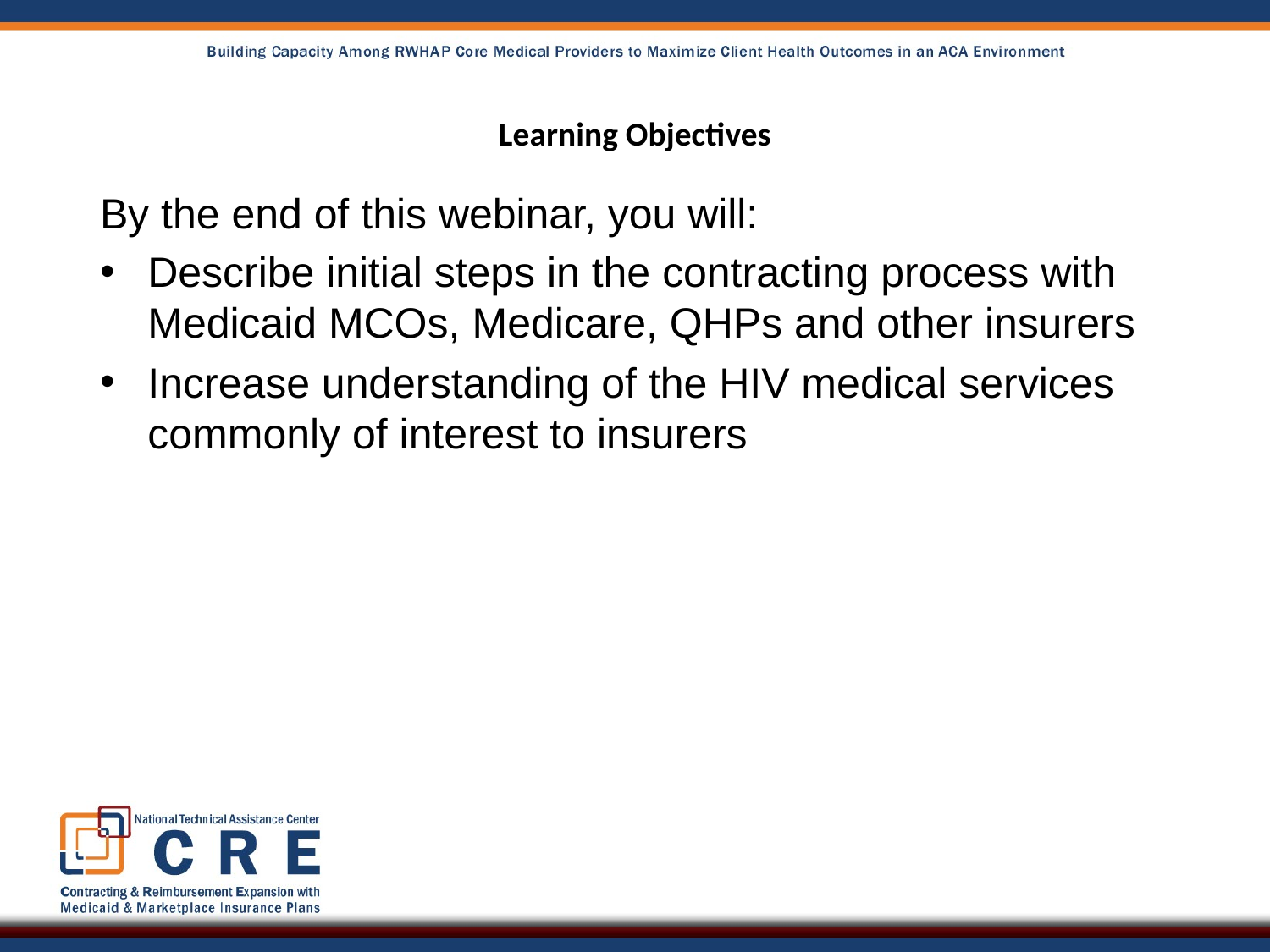

# Learning Objectives
By the end of this webinar, you will:
Describe initial steps in the contracting process with Medicaid MCOs, Medicare, QHPs and other insurers
Increase understanding of the HIV medical services commonly of interest to insurers